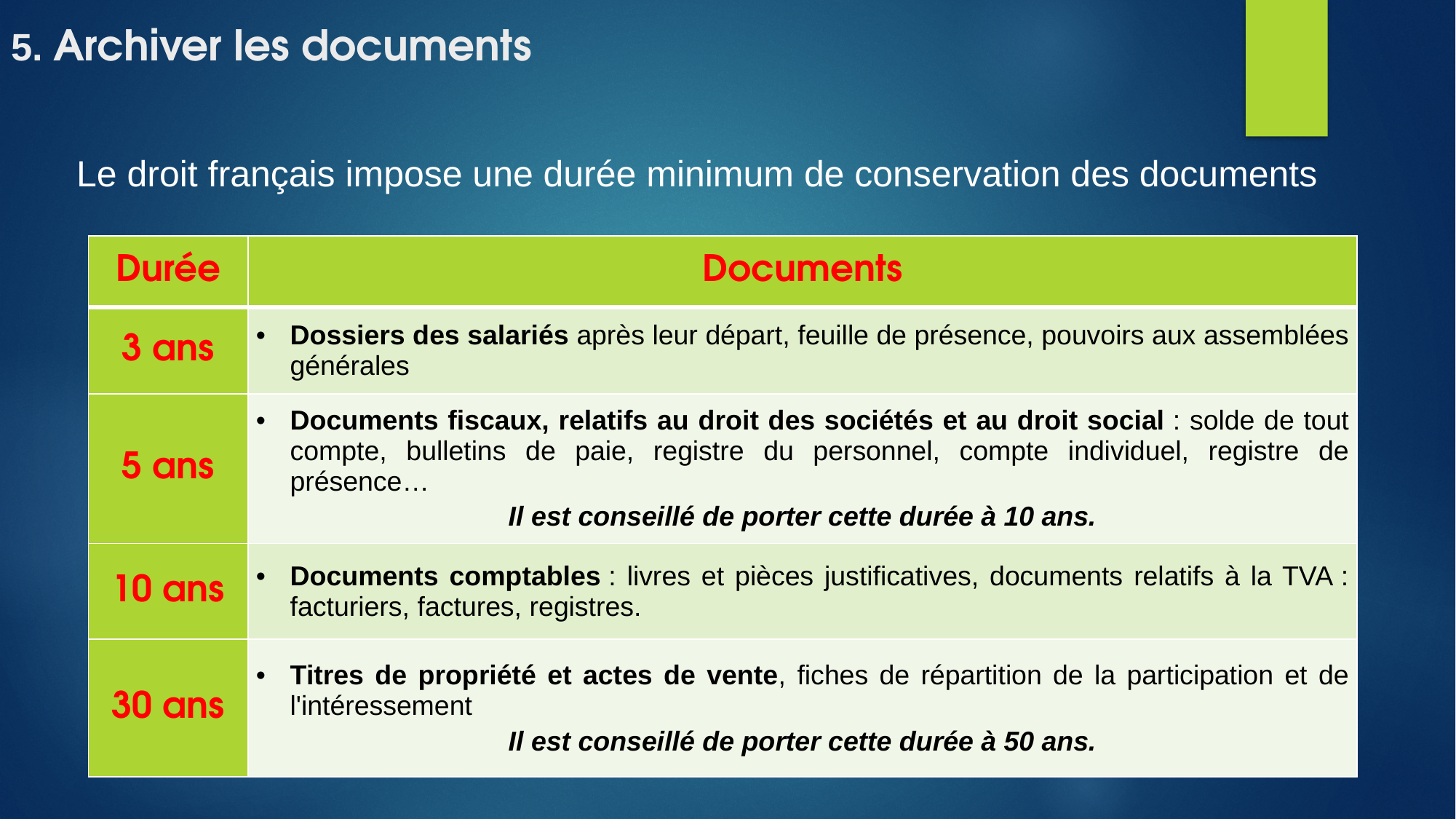

# 5. Archiver les documents
Le droit français impose une durée minimum de conservation des documents
| Durée | Documents |
| --- | --- |
| 3 ans | Dossiers des salariés après leur départ, feuille de présence, pouvoirs aux assemblées générales |
| 5 ans | Documents fiscaux, relatifs au droit des sociétés et au droit social : solde de tout compte, bulletins de paie, registre du personnel, compte individuel, registre de présence… Il est conseillé de porter cette durée à 10 ans. |
| 10 ans | Documents comptables : livres et pièces justificatives, documents relatifs à la TVA : facturiers, factures, registres. |
| 30 ans | Titres de propriété et actes de vente, fiches de répartition de la participation et de l'intéressement Il est conseillé de porter cette durée à 50 ans. |